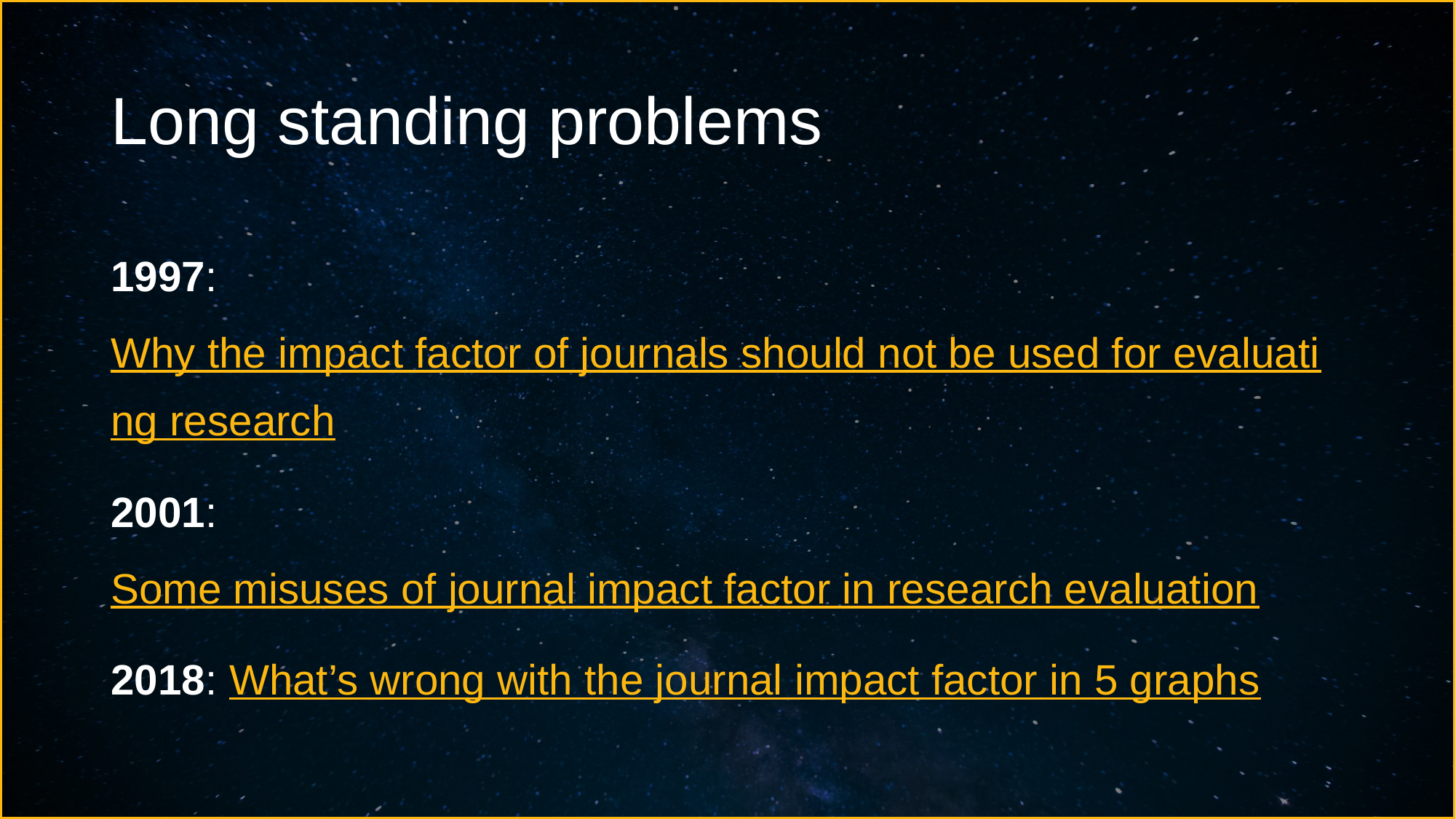

# Long standing problems
1997: Why the impact factor of journals should not be used for evaluating research
2001: Some misuses of journal impact factor in research evaluation
2018: What’s wrong with the journal impact factor in 5 graphs